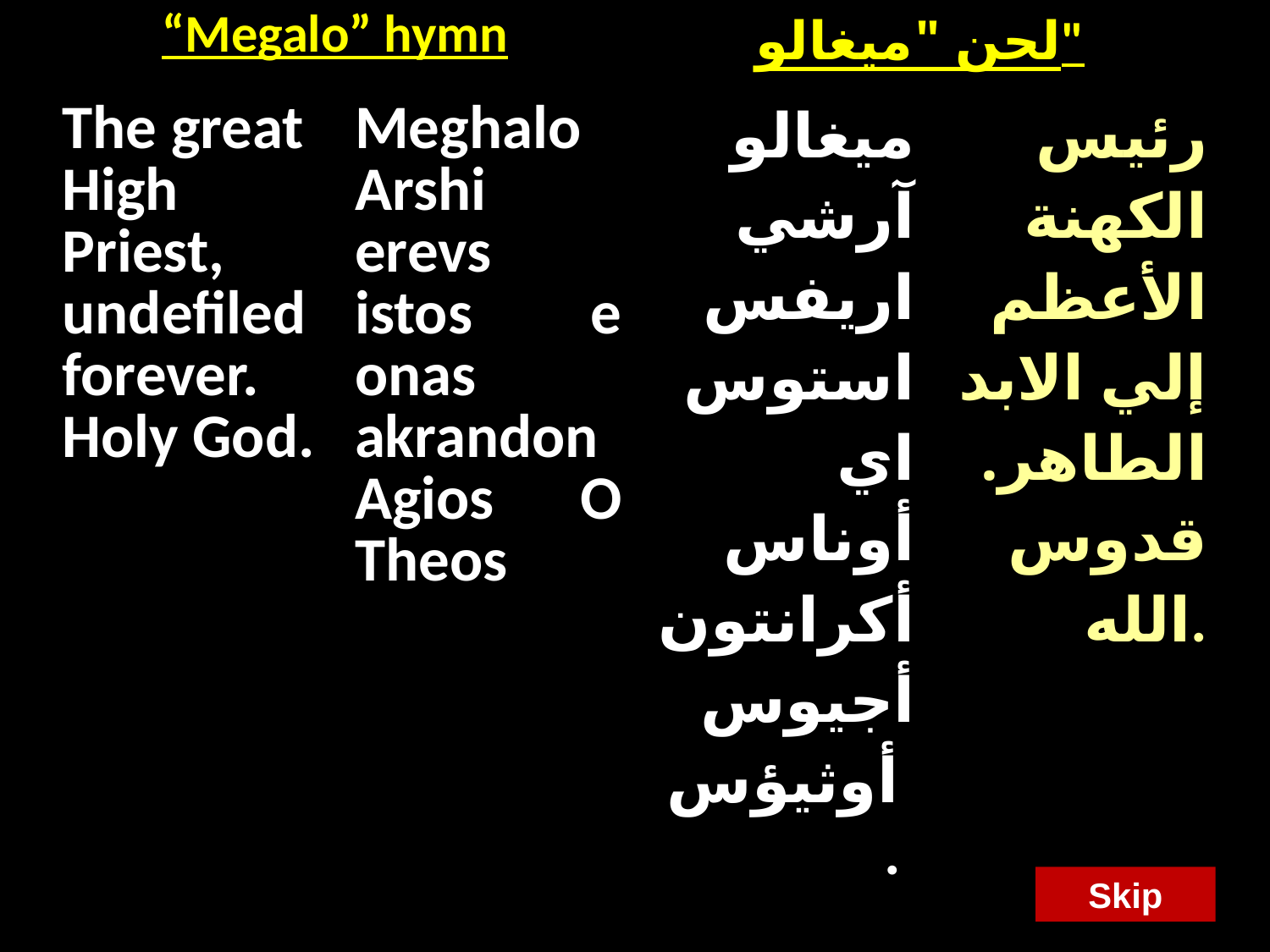

| “Megalo” hymn | لحن "ميغالو" |
| --- | --- |
| The great High Priest, undefiled forever. Holy God. | Meghalo Arshi erevs istos e onas akrandon Agios O Theos | ميغالو آرشي اريفس استوس اي أوناس أكرانتون أجيوس أوثيؤس . | رئيس الكهنة الأعظم إلي الابد الطاهر. قدوس الله. |
| --- | --- | --- | --- |
Skip